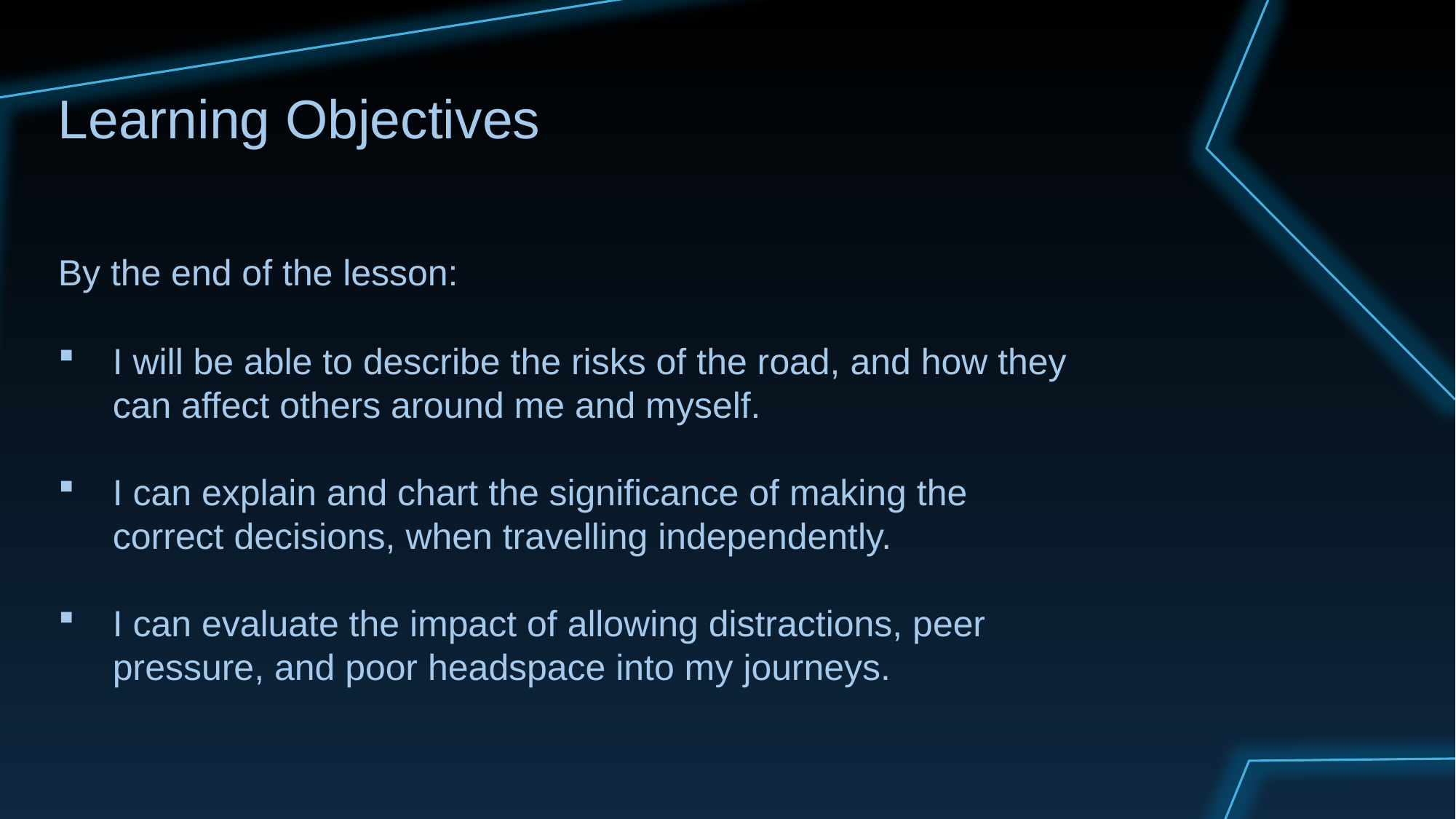

Learning Objectives
By the end of the lesson:
I will be able to describe the risks of the road, and how they can affect others around me and myself.

I can explain and chart the significance of making the correct decisions, when travelling independently.

I can evaluate the impact of allowing distractions, peer pressure, and poor headspace into my journeys.